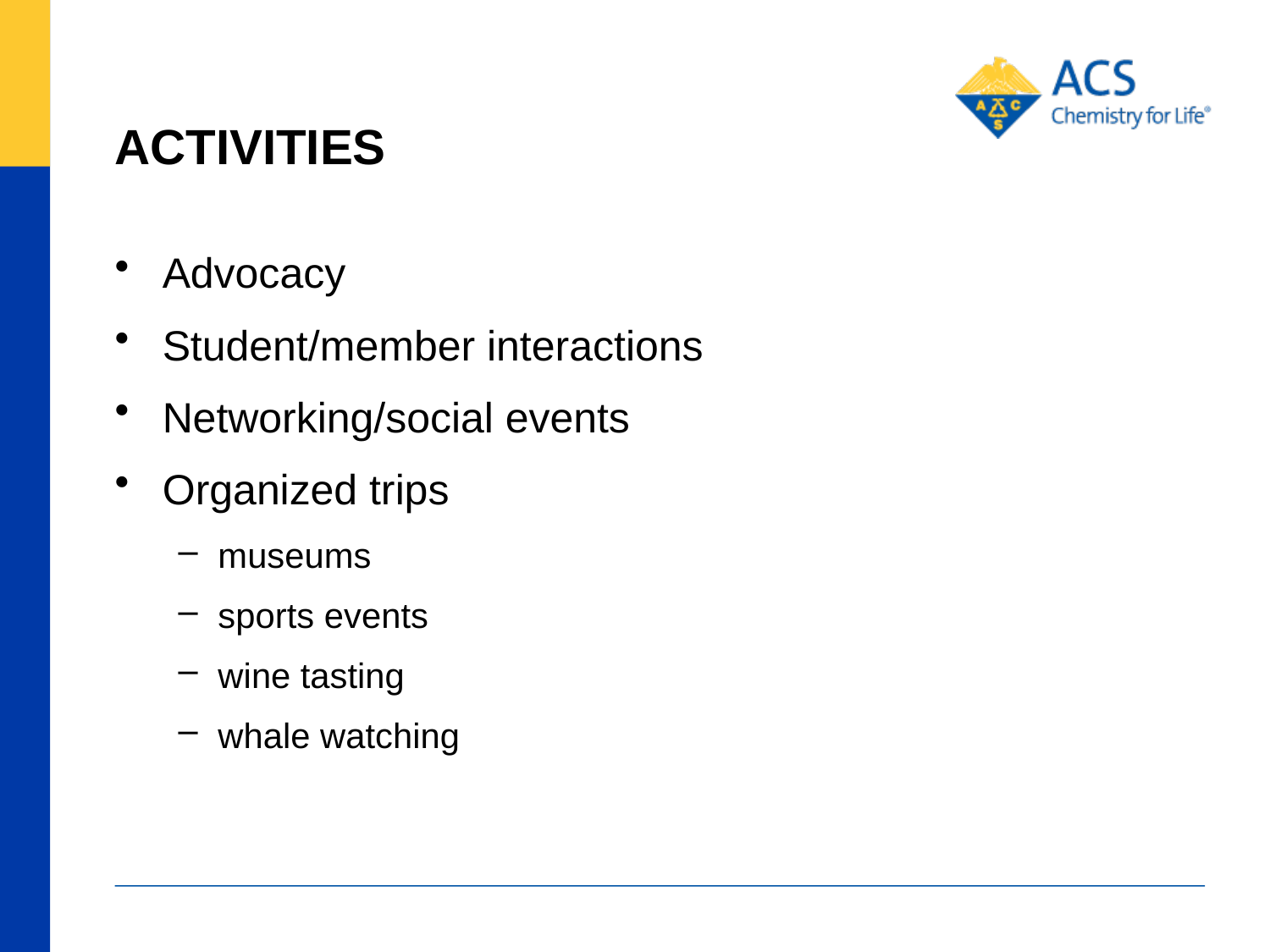

# ACTIVITIES
Advocacy
Student/member interactions
Networking/social events
Organized trips
museums
sports events
wine tasting
whale watching